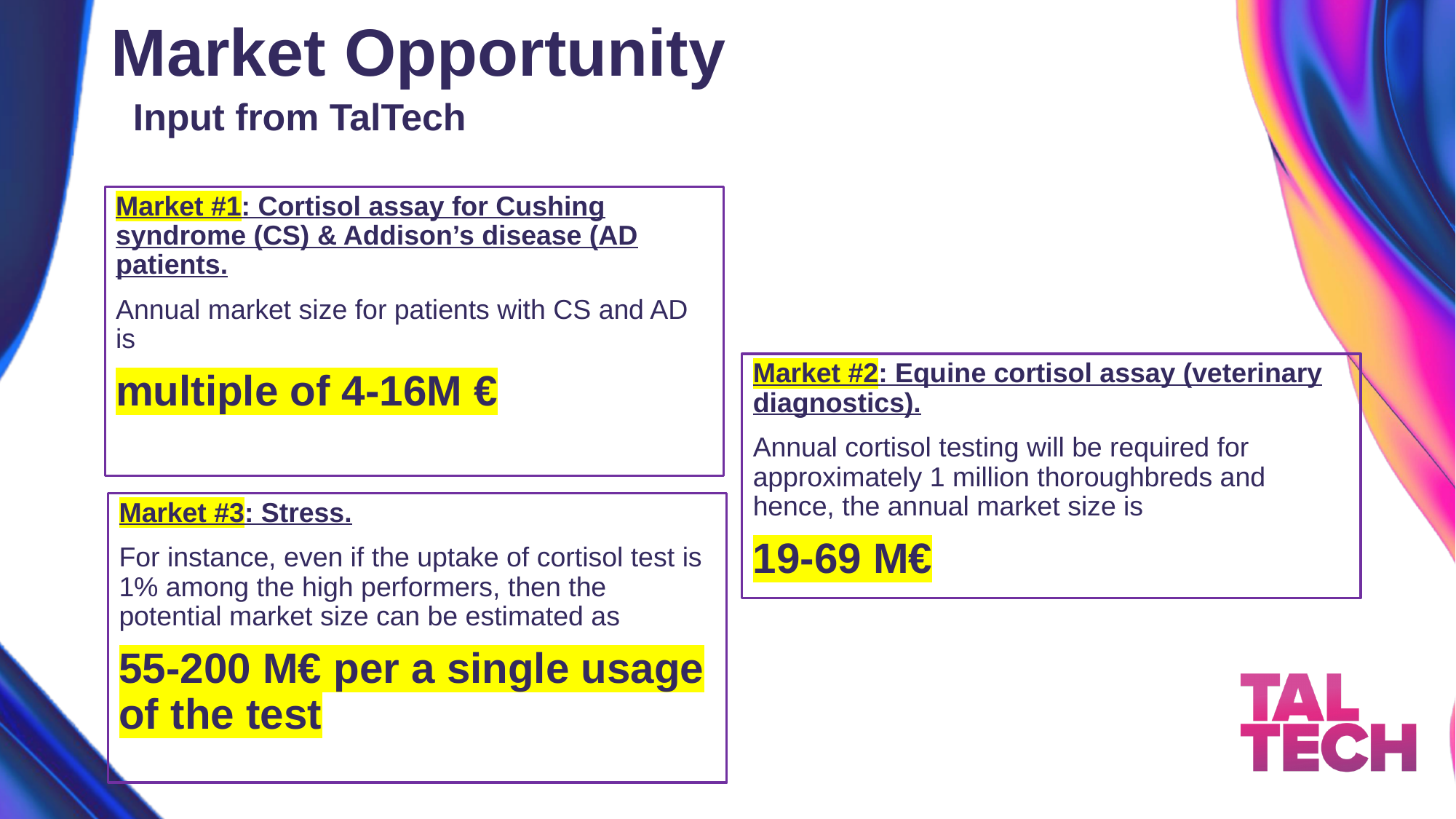

# Market Opportunity
Input from TalTech
Market #1: Cortisol assay for Cushing syndrome (CS) & Addison’s disease (AD patients.
Annual market size for patients with CS and AD is
multiple of 4-16M €
Market #2: Equine cortisol assay (veterinary diagnostics).
Annual cortisol testing will be required for approximately 1 million thoroughbreds and hence, the annual market size is
19-69 M€
Market #3: Stress.
For instance, even if the uptake of cortisol test is 1% among the high performers, then the potential market size can be estimated as
55-200 M€ per a single usage of the test